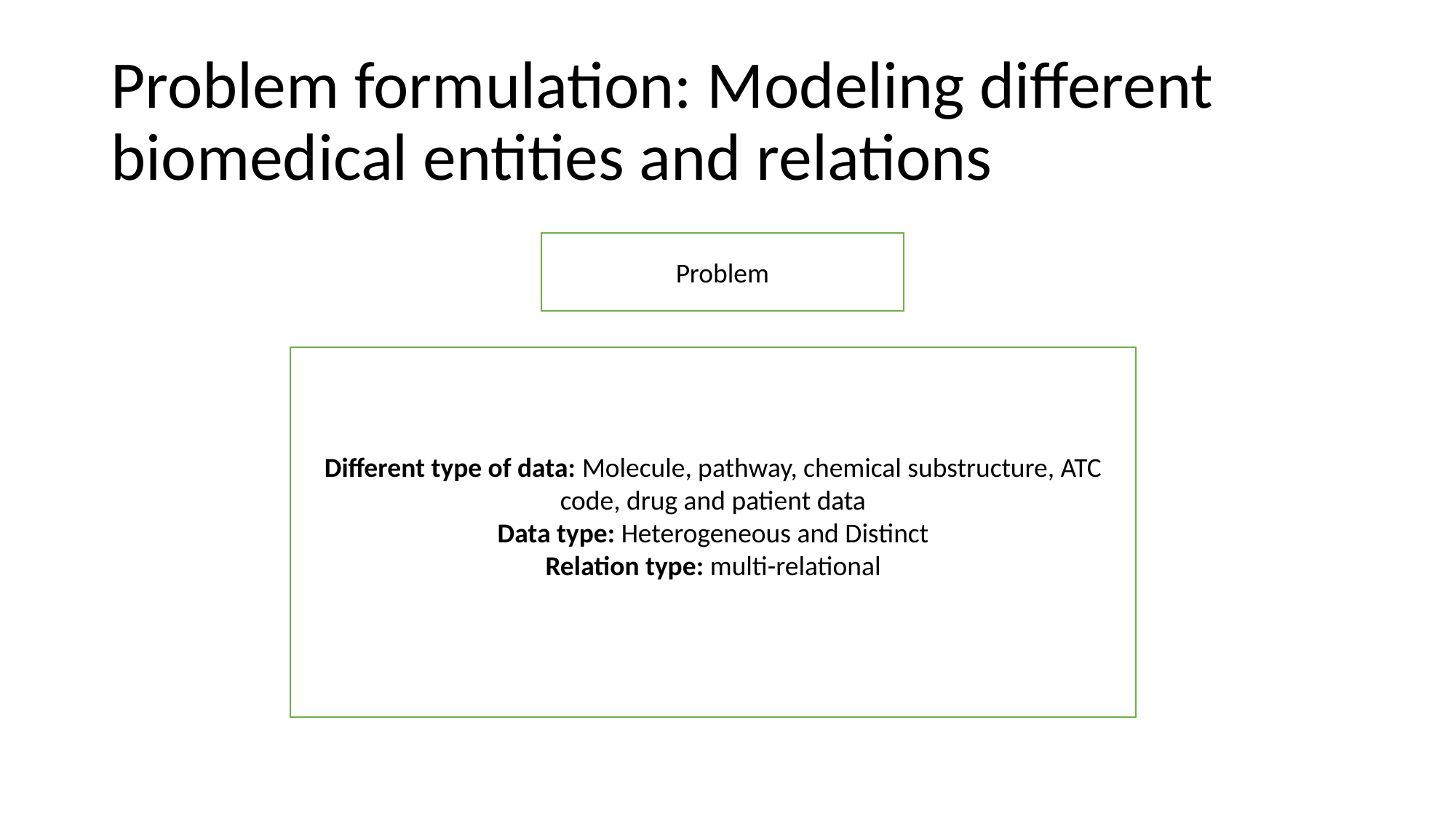

# Problem formulation: Modeling different biomedical entities and relations
Problem
Different type of data: Molecule, pathway, chemical substructure, ATC code, drug and patient data
Data type: Heterogeneous and Distinct
Relation type: multi-relational